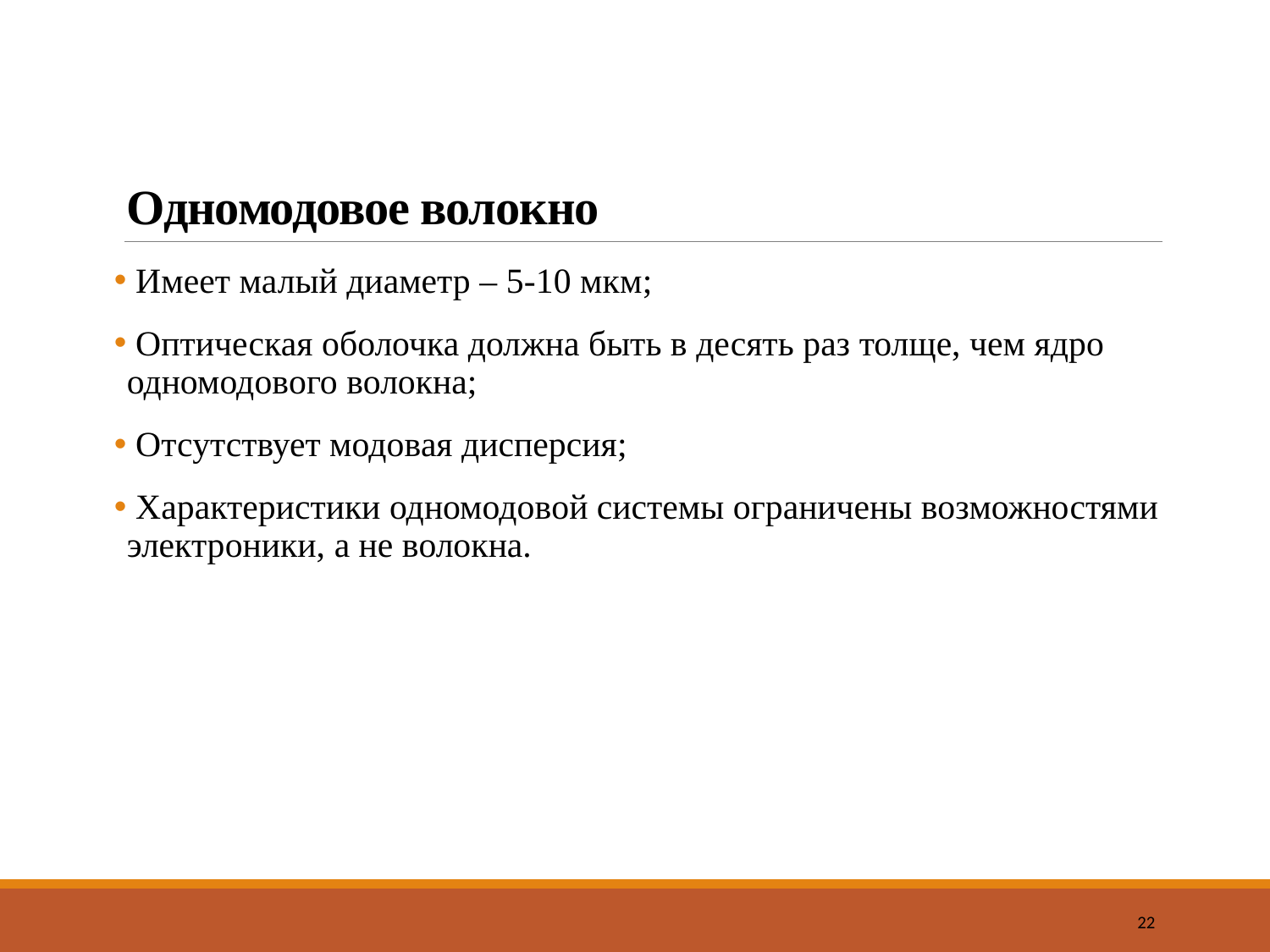

# Одномодовое волокно
 Имеет малый диаметр – 5-10 мкм;
 Оптическая оболочка должна быть в десять раз толще, чем ядро одномодового волокна;
 Отсутствует модовая дисперсия;
 Характеристики одномодовой системы ограничены возможностями электроники, а не волокна.
22